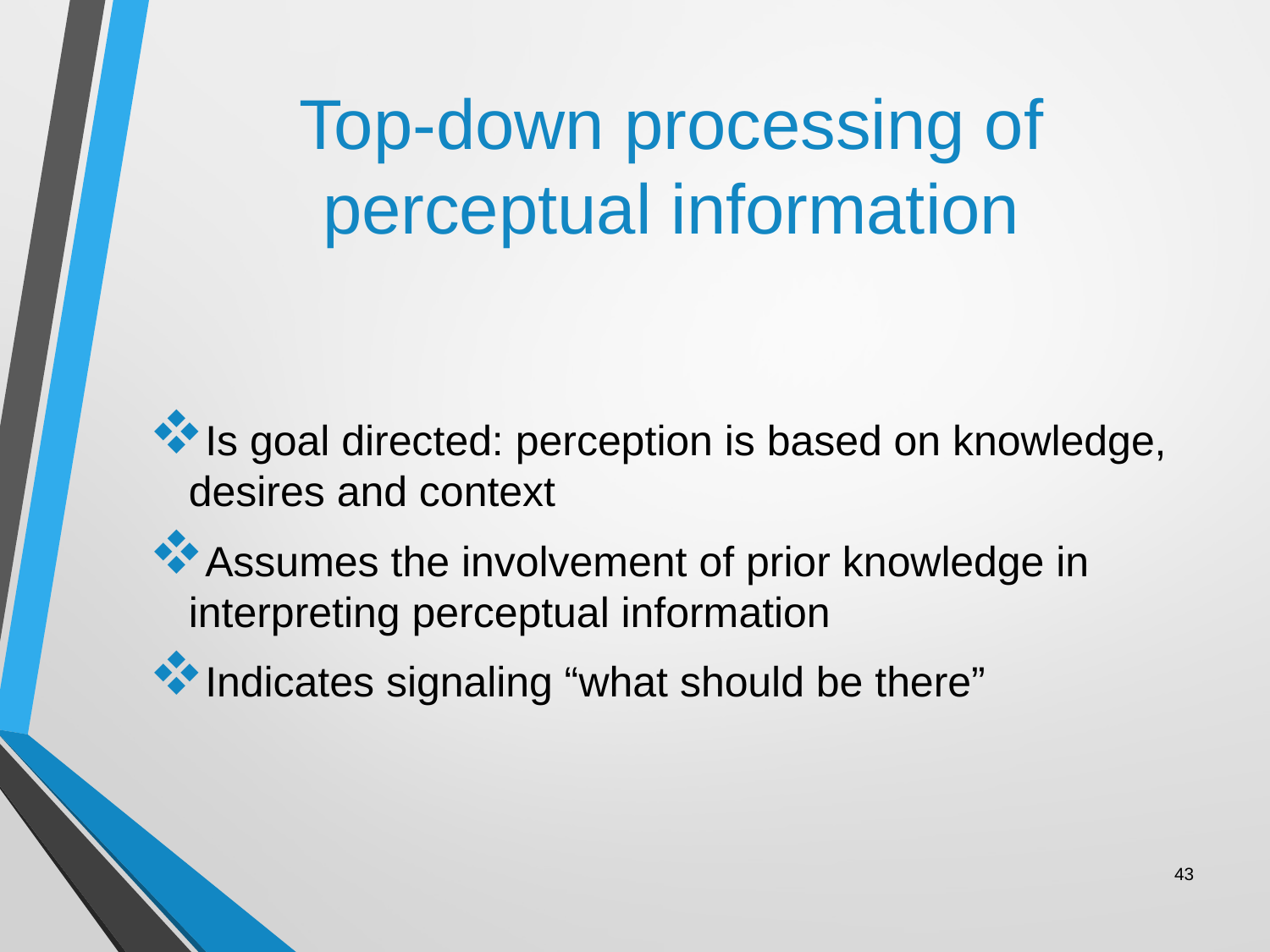

# Top-down processing of perceptual information
Is goal directed: perception is based on knowledge, desires and context
Assumes the involvement of prior knowledge in interpreting perceptual information
Indicates signaling “what should be there”

43